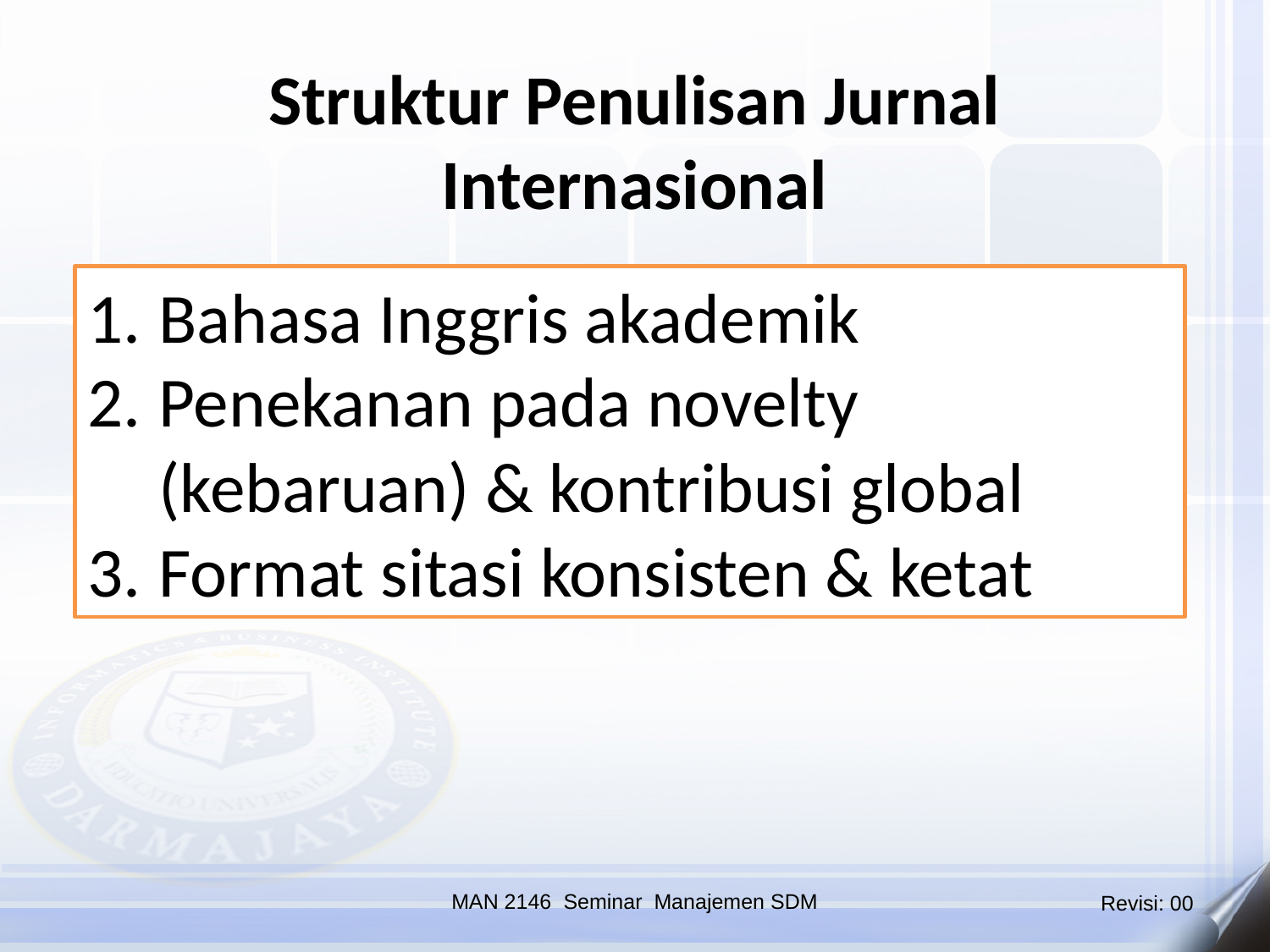

Struktur Penulisan Jurnal Internasional
Bahasa Inggris akademik
Penekanan pada novelty (kebaruan) & kontribusi global
Format sitasi konsisten & ketat
MAN 2146  Seminar  Manajemen SDM